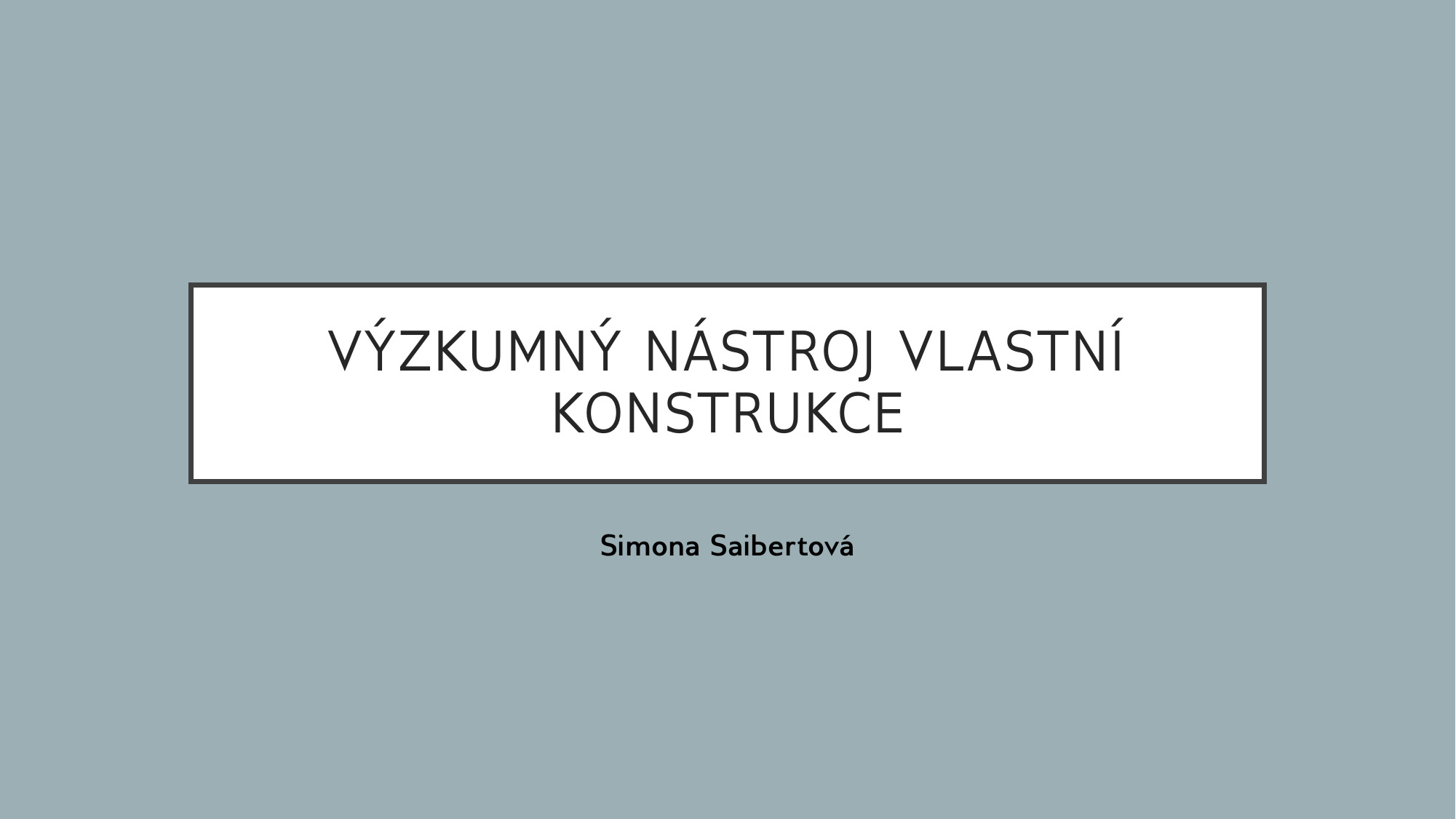

# Výzkumný nástroj vlastní konstrukce
Simona Saibertová